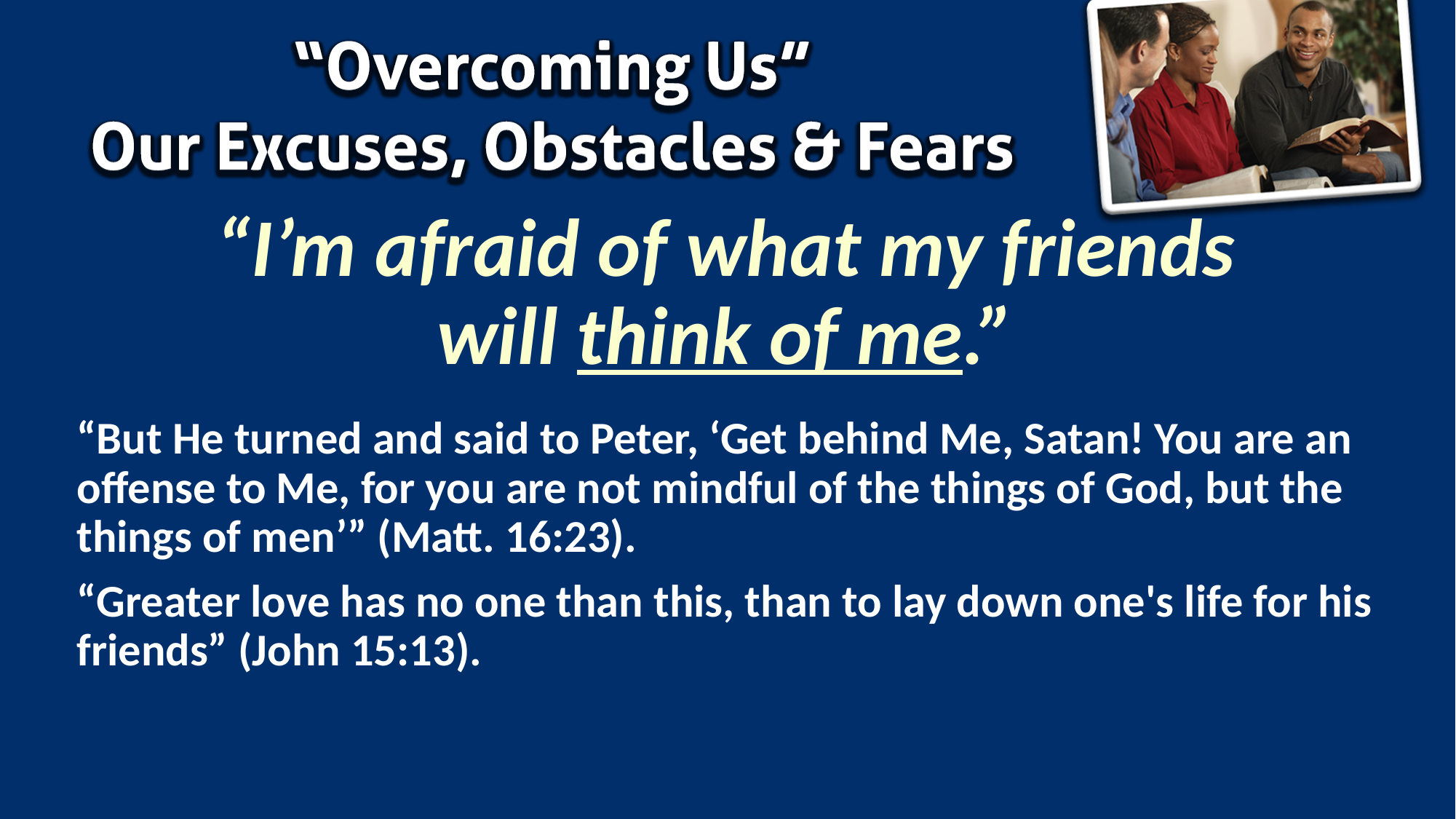

# “I’m afraid of what my friends will think of me.”
“But He turned and said to Peter, ‘Get behind Me, Satan! You are an offense to Me, for you are not mindful of the things of God, but the things of men’” (Matt. 16:23).
“Greater love has no one than this, than to lay down one's life for his friends” (John 15:13).